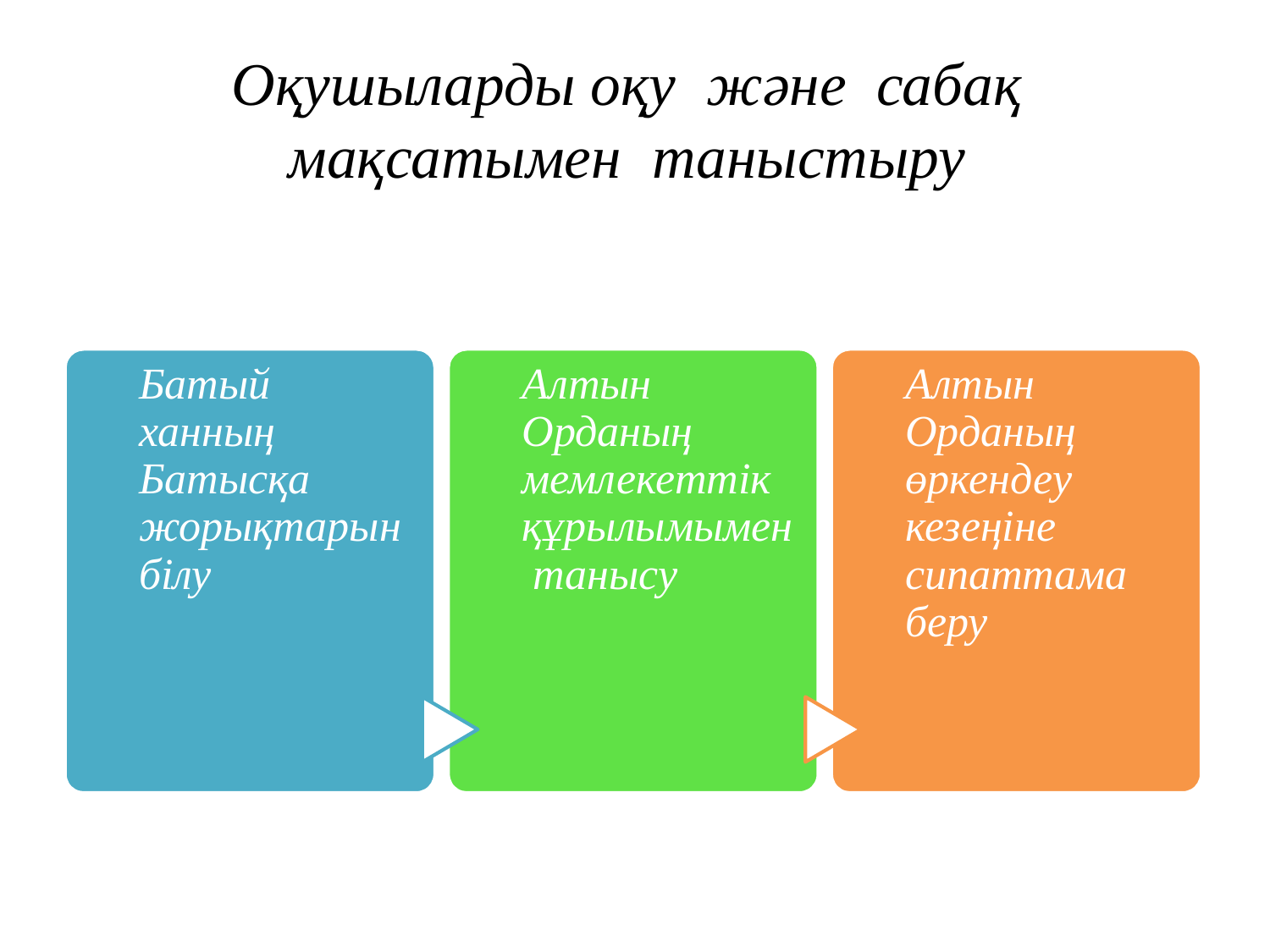

# Оқушыларды оқу  және  сабақ  мақсатымен  таныстыру

Батый  ханның  Батысқа  жорықтарын  білу

Алтын  Орданың  мемлекеттік  құрылымымен  танысу

Алтын  Орданың   өркендеу  кезеңіне  сипаттама  беру